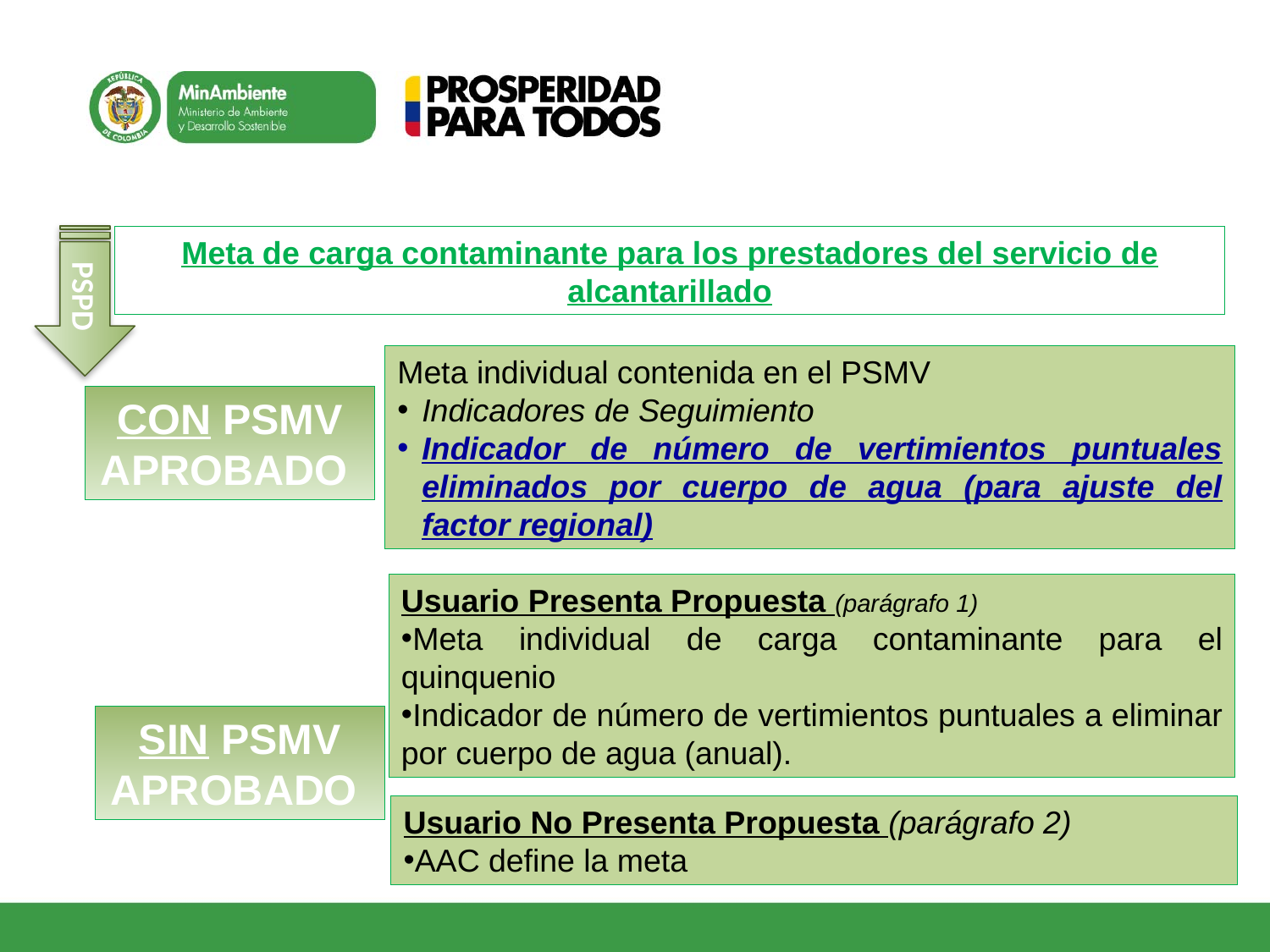

Meta de carga contaminante para los prestadores del servicio de alcantarillado
PSPD
Meta individual contenida en el PSMV
Indicadores de Seguimiento
Indicador de número de vertimientos puntuales eliminados por cuerpo de agua (para ajuste del factor regional)
CON PSMV APROBADO
Usuario Presenta Propuesta (parágrafo 1)
Meta individual de carga contaminante para el quinquenio
Indicador de número de vertimientos puntuales a eliminar por cuerpo de agua (anual).
SIN PSMV APROBADO
Usuario No Presenta Propuesta (parágrafo 2)
AAC define la meta